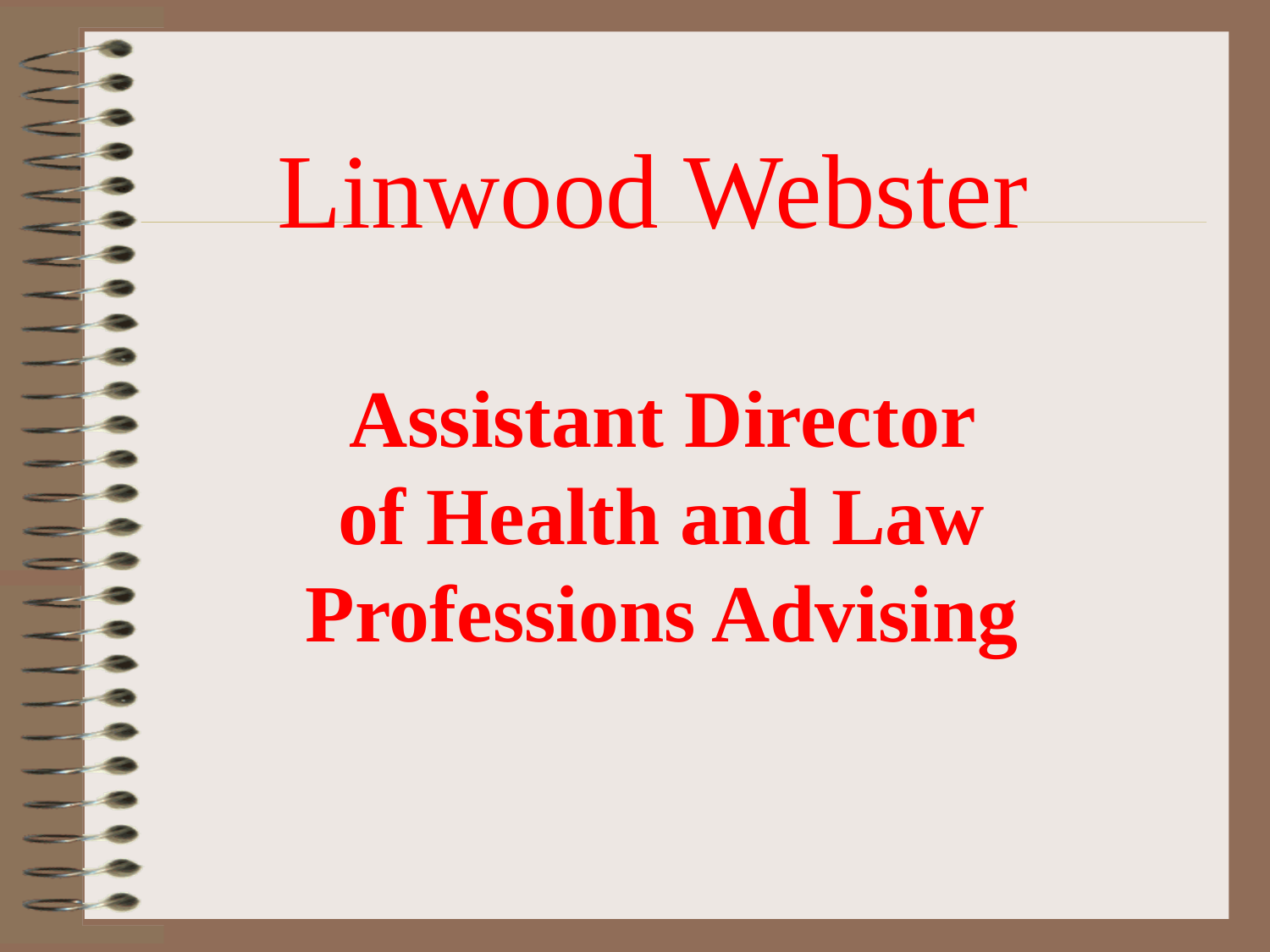

Linwood Webster
Assistant Director
of Health and Law
Professions Advising